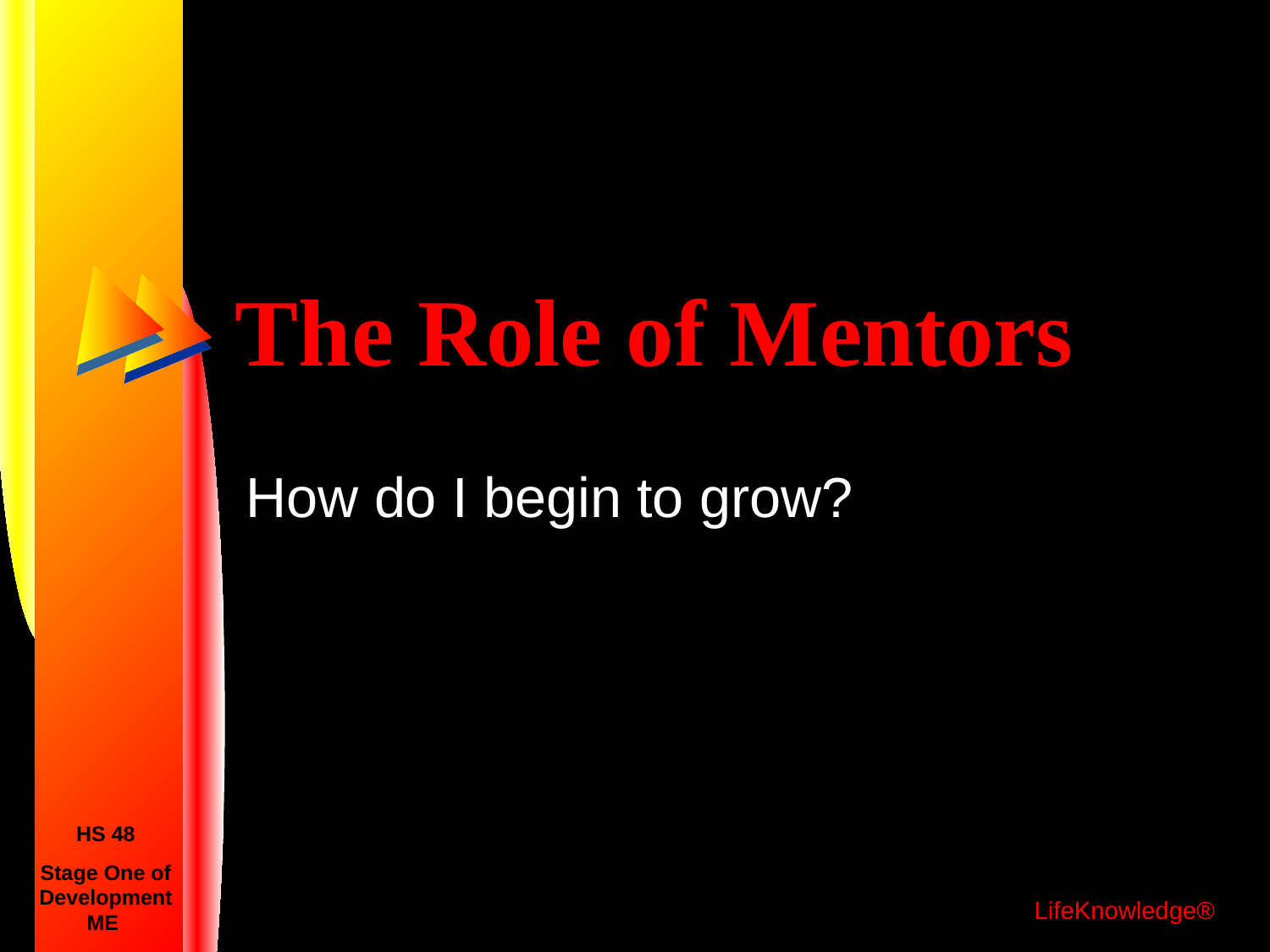

# The Role of Mentors
How do I begin to grow?

HS 48
Stage One of Development
ME
LifeKnowledge®